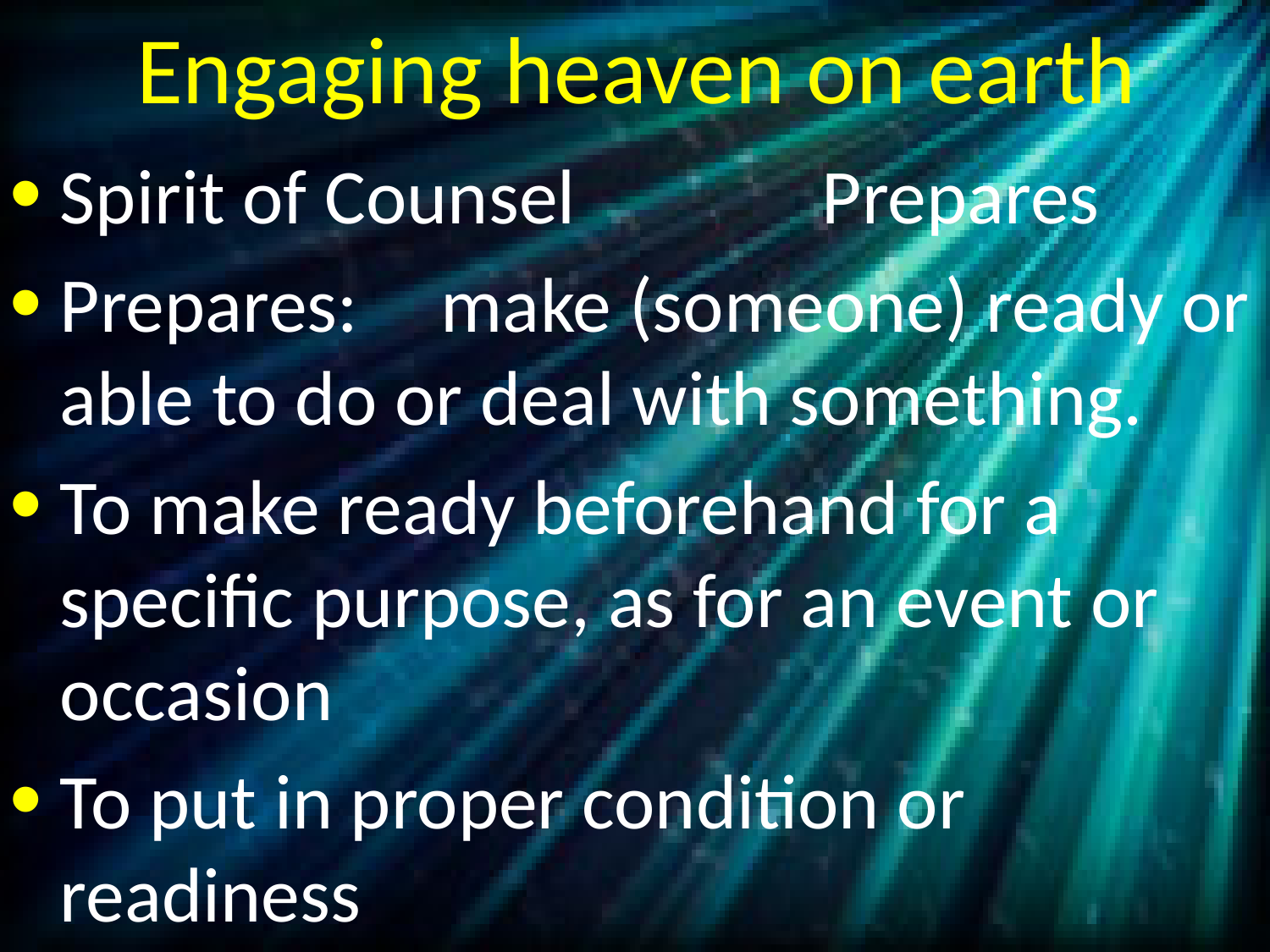

# Engaging heaven on earth
Spirit of Counsel		Prepares
Prepares:	make (someone) ready or able to do or deal with something.
To make ready beforehand for a specific purpose, as for an event or occasion
To put in proper condition or readiness